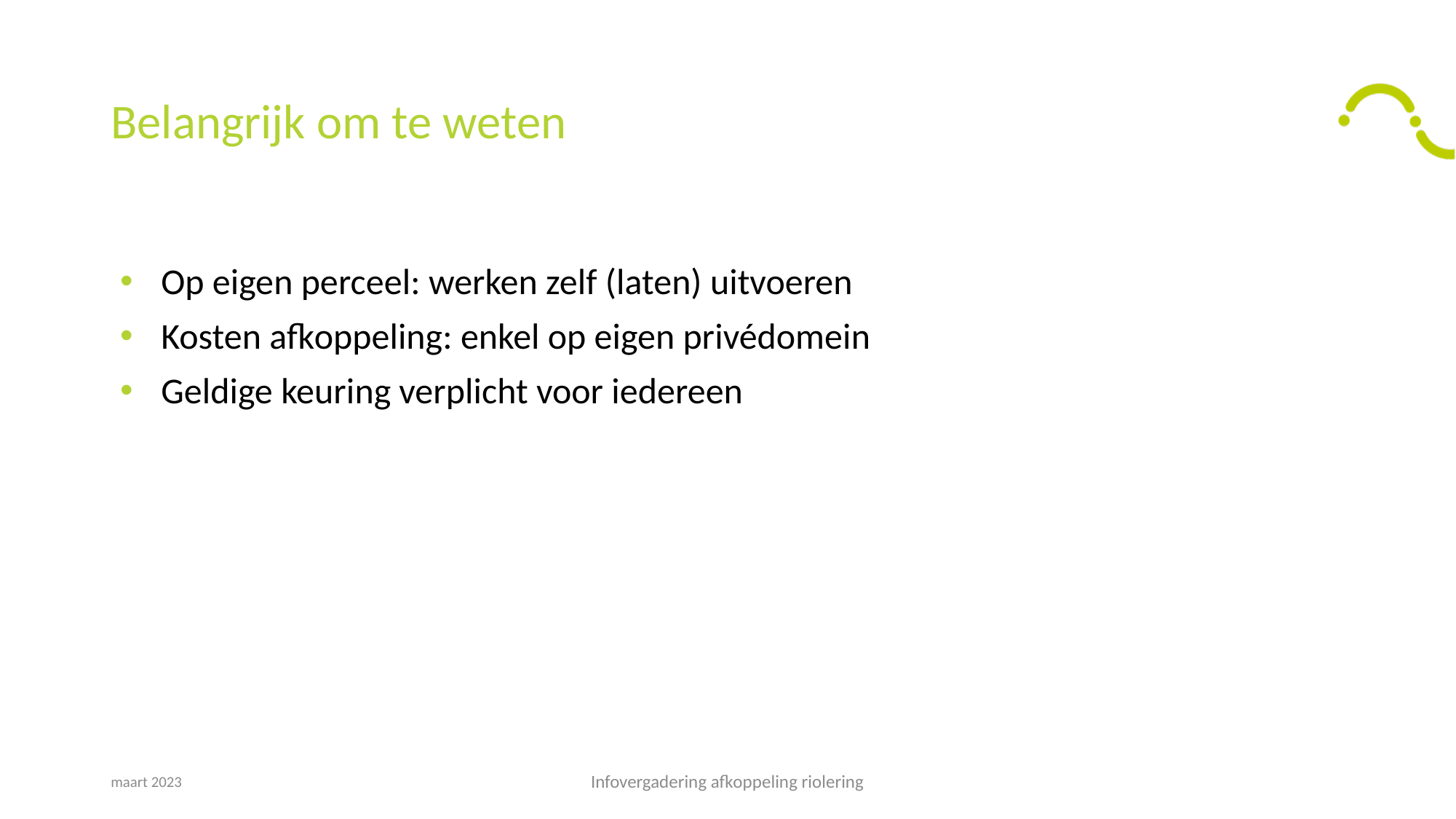

# Belangrijk om te weten
Op eigen perceel: werken zelf (laten) uitvoeren
Kosten afkoppeling: enkel op eigen privédomein
Geldige keuring verplicht voor iedereen
maart 2023
Infovergadering afkoppeling riolering